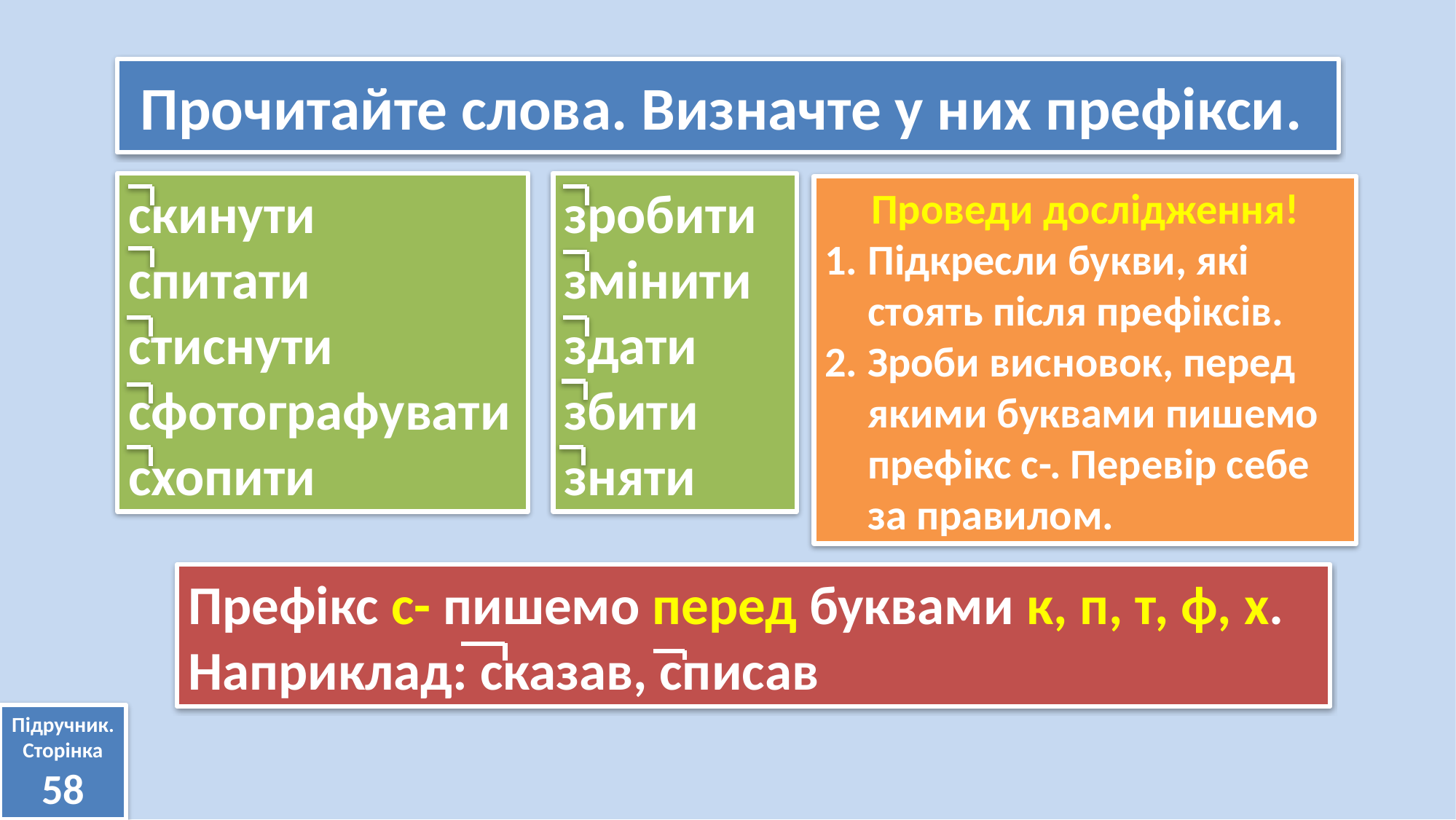

Прочитайте слова. Визначте у них префікси.
скинути
спитати
стиснути
сфотографувати
схопити
зробити
змінити
здати
збити
зняти
Проведи дослідження!
Підкресли букви, які стоять після префіксів.
Зроби висновок, перед якими буквами пишемо префікс с-. Перевір себе за правилом.
Префікс с- пишемо перед буквами к, п, т, ф, х.
Наприклад: сказав, списав
Підручник.
Сторінка
58